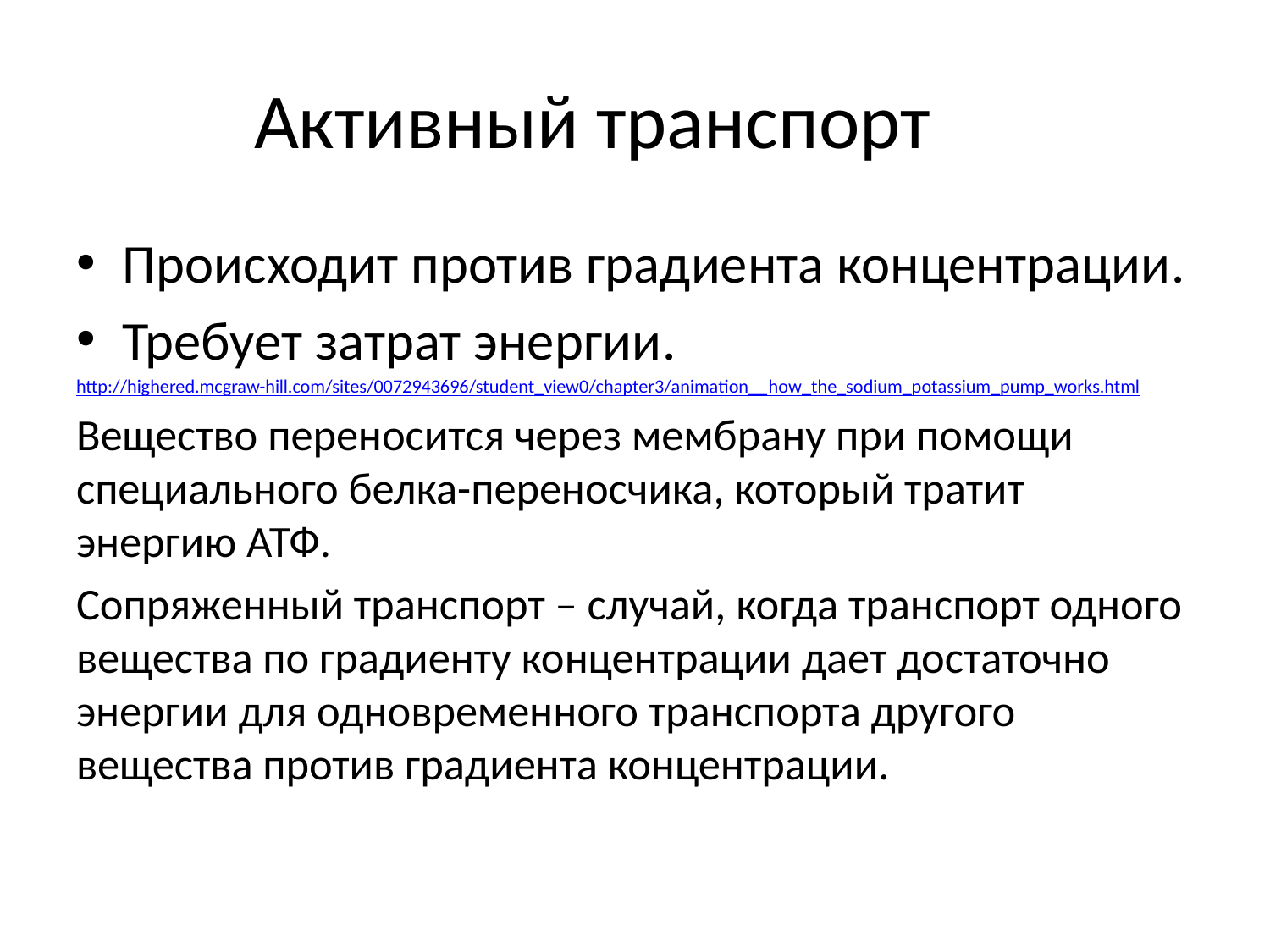

# Активный транспорт
Происходит против градиента концентрации.
Требует затрат энергии.
http://highered.mcgraw-hill.com/sites/0072943696/student_view0/chapter3/animation__how_the_sodium_potassium_pump_works.html
Вещество переносится через мембрану при помощи специального белка-переносчика, который тратит энергию АТФ.
Сопряженный транспорт – случай, когда транспорт одного вещества по градиенту концентрации дает достаточно энергии для одновременного транспорта другого вещества против градиента концентрации.